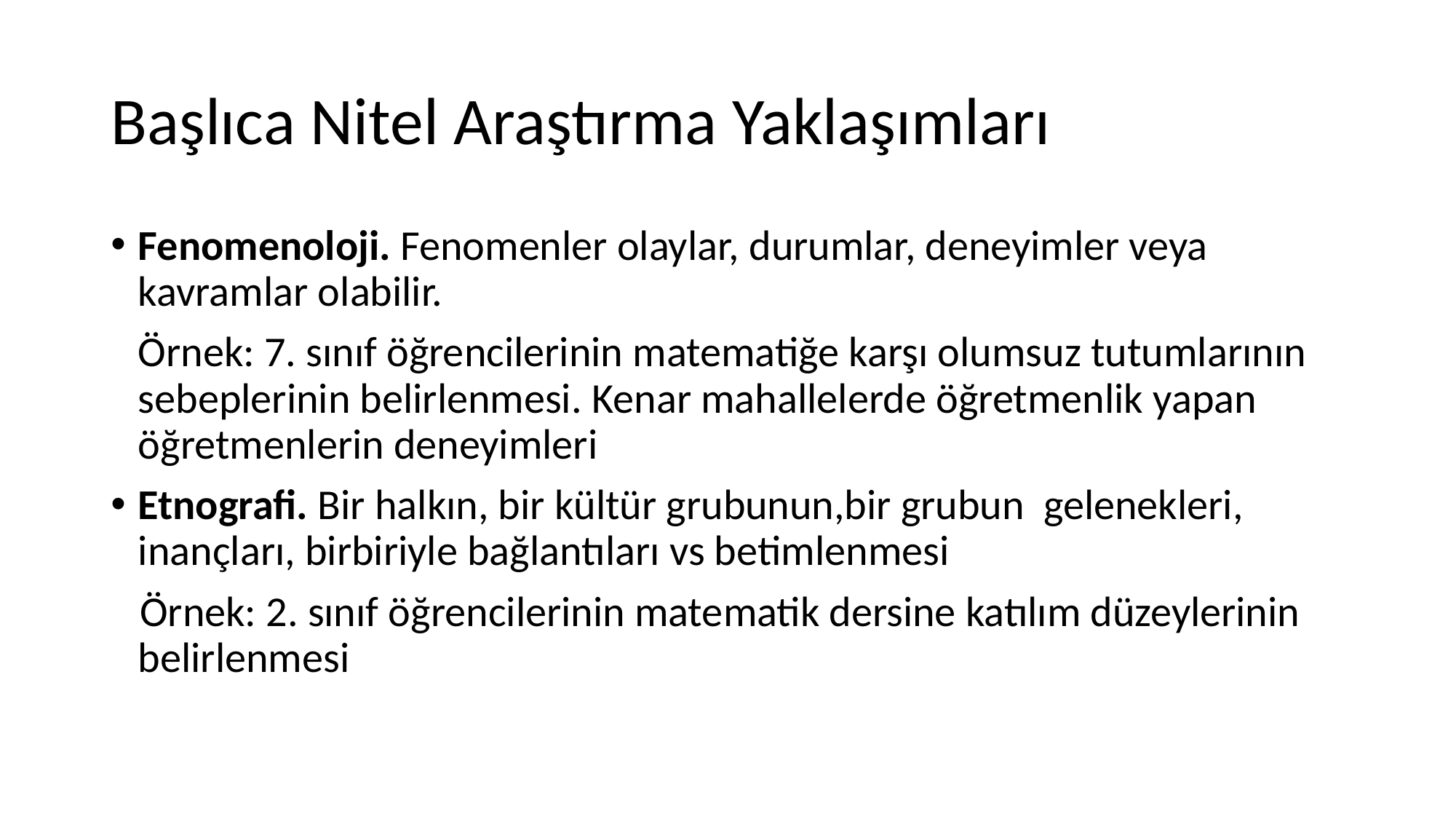

# Başlıca Nitel Araştırma Yaklaşımları
Fenomenoloji. Fenomenler olaylar, durumlar, deneyimler veya kavramlar olabilir.
	Örnek: 7. sınıf öğrencilerinin matematiğe karşı olumsuz tutumlarının sebeplerinin belirlenmesi. Kenar mahallelerde öğretmenlik yapan öğretmenlerin deneyimleri
Etnografi. Bir halkın, bir kültür grubunun,bir grubun  gelenekleri, inançları, birbiriyle bağlantıları vs betimlenmesi
   Örnek: 2. sınıf öğrencilerinin matematik dersine katılım düzeylerinin belirlenmesi